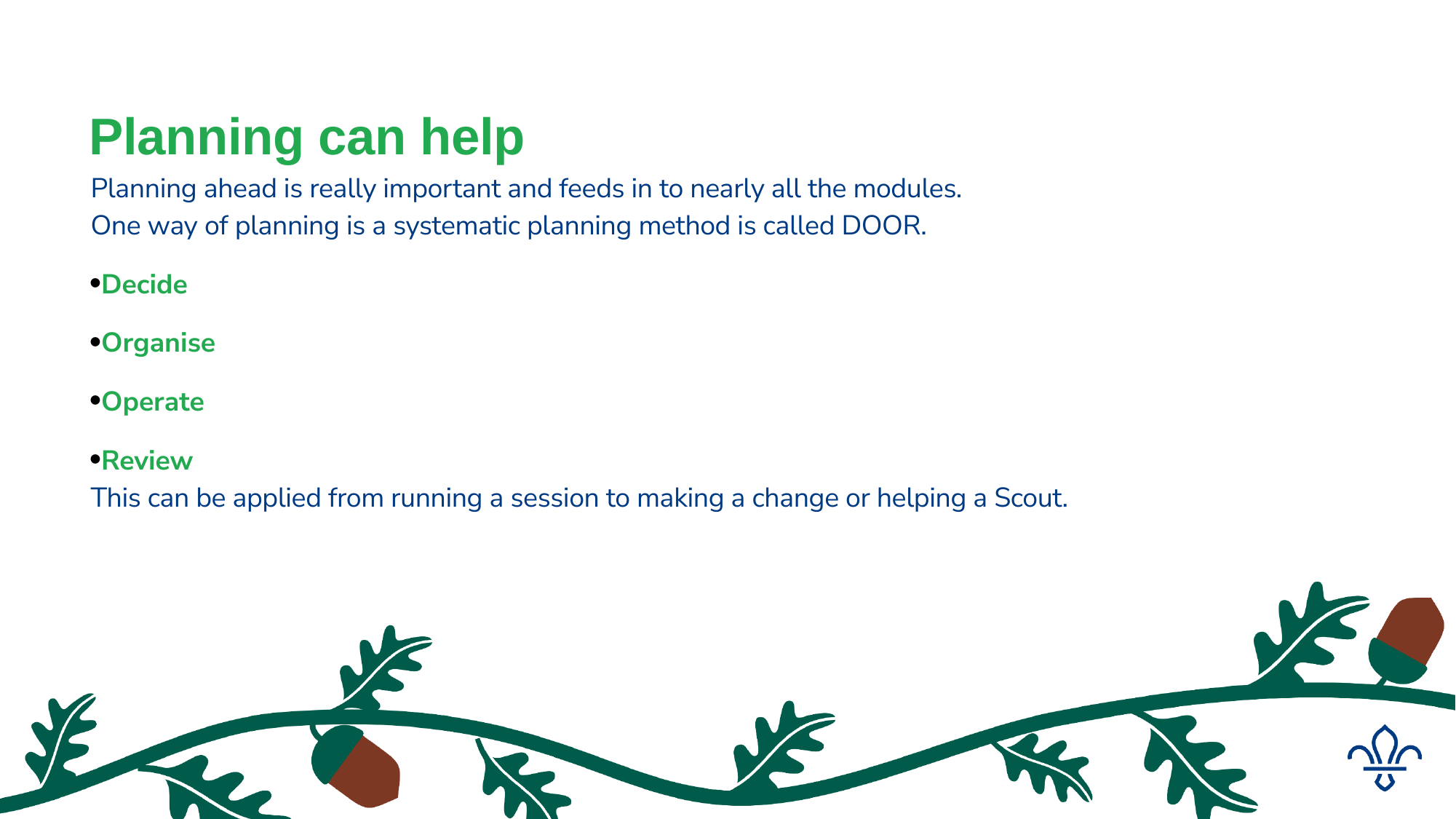

#
Planning can help
Planning ahead is really important and feeds in to nearly all the modules.
One way of planning is a systematic planning method is called DOOR.
Decide
Organise
Operate
Review
This can be applied from running a session to making a change or helping a Scout.